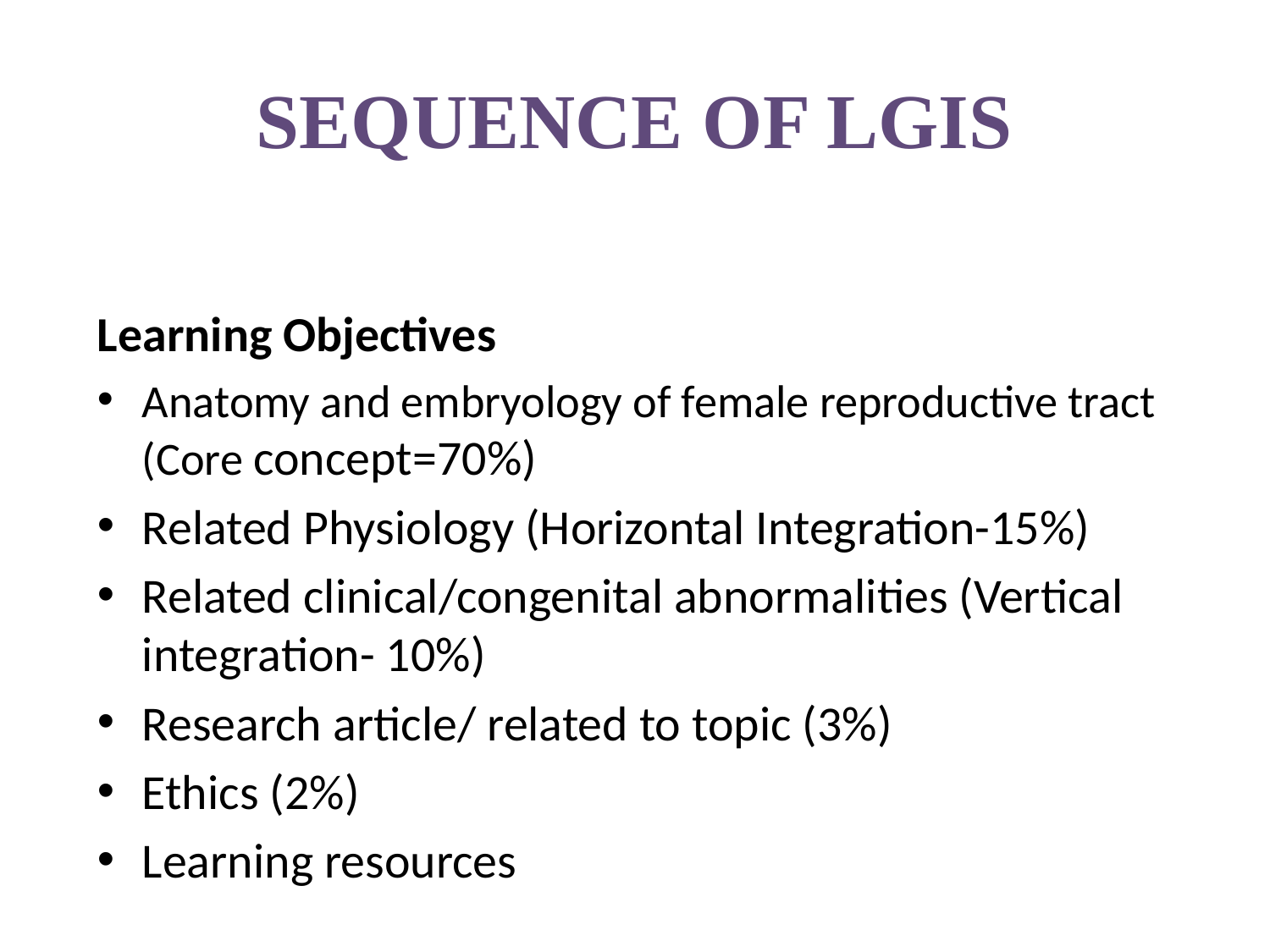

# SEQUENCE OF LGIS
Learning Objectives
Anatomy and embryology of female reproductive tract (Core concept=70%)
Related Physiology (Horizontal Integration-15%)
Related clinical/congenital abnormalities (Vertical integration- 10%)
Research article/ related to topic (3%)
Ethics (2%)
Learning resources